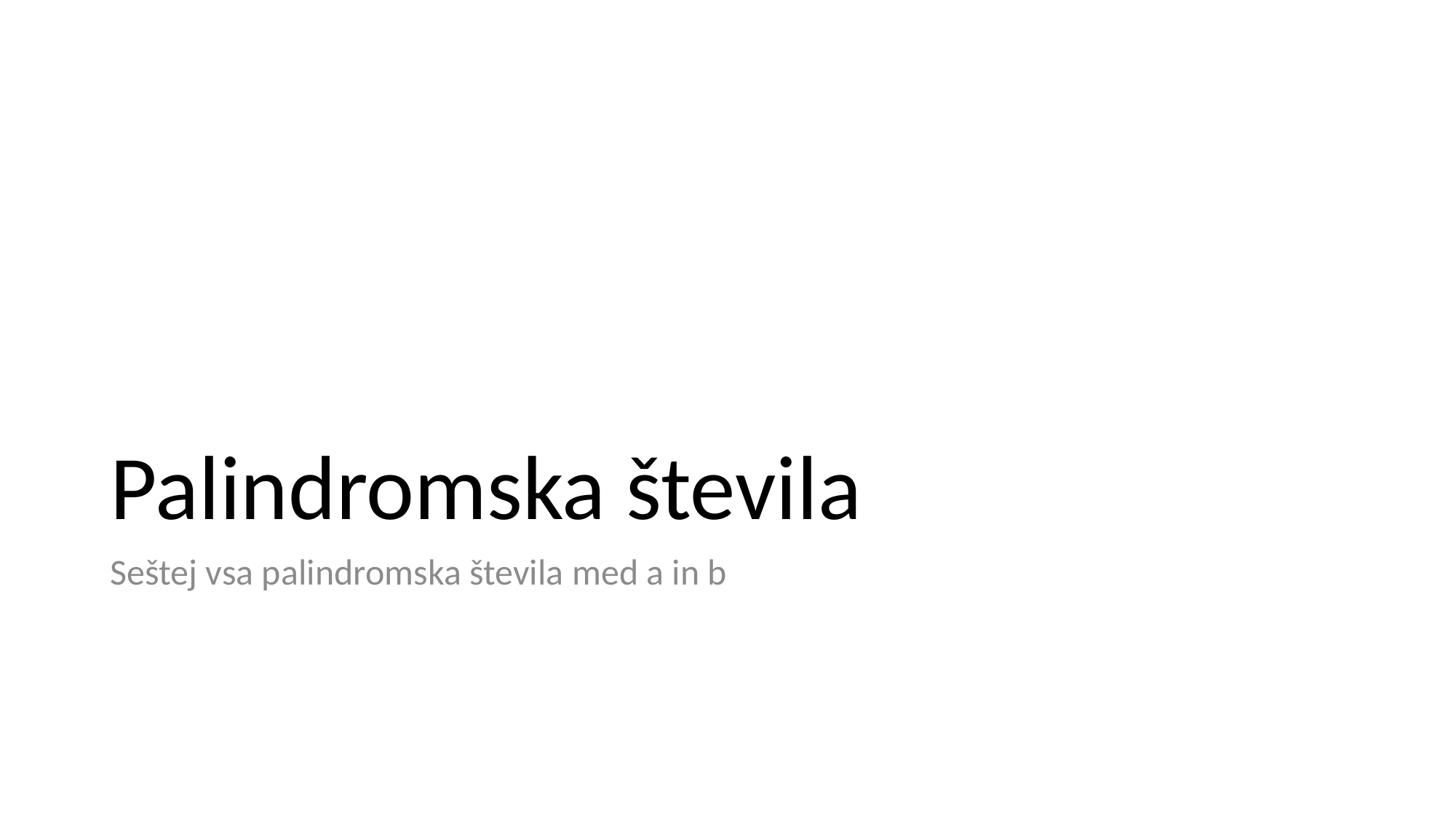

# Palindromska števila
Seštej vsa palindromska števila med a in b